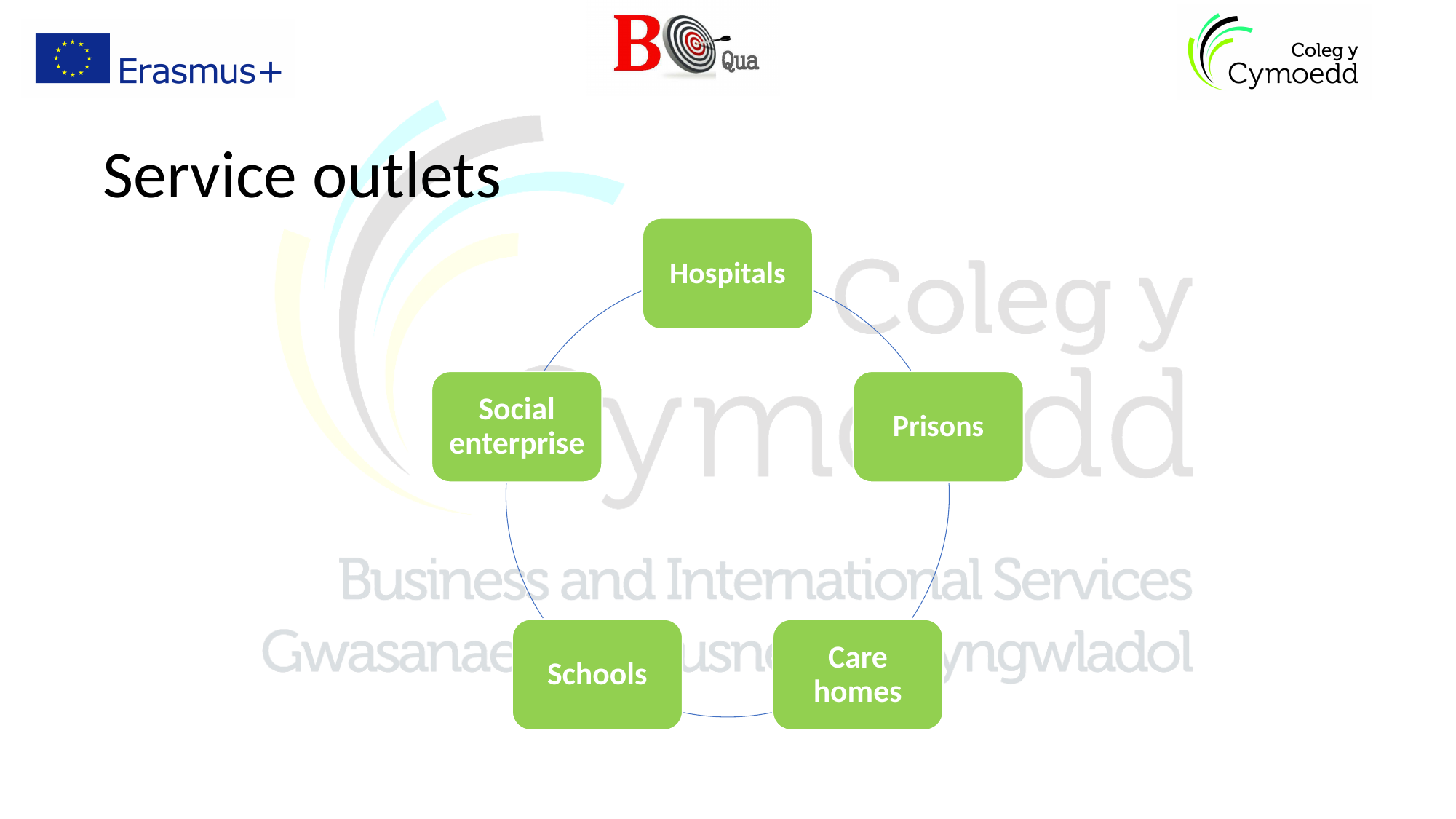

# Service outlets
Hospitals
Prisons
Care homes
Schools
Social enterprise